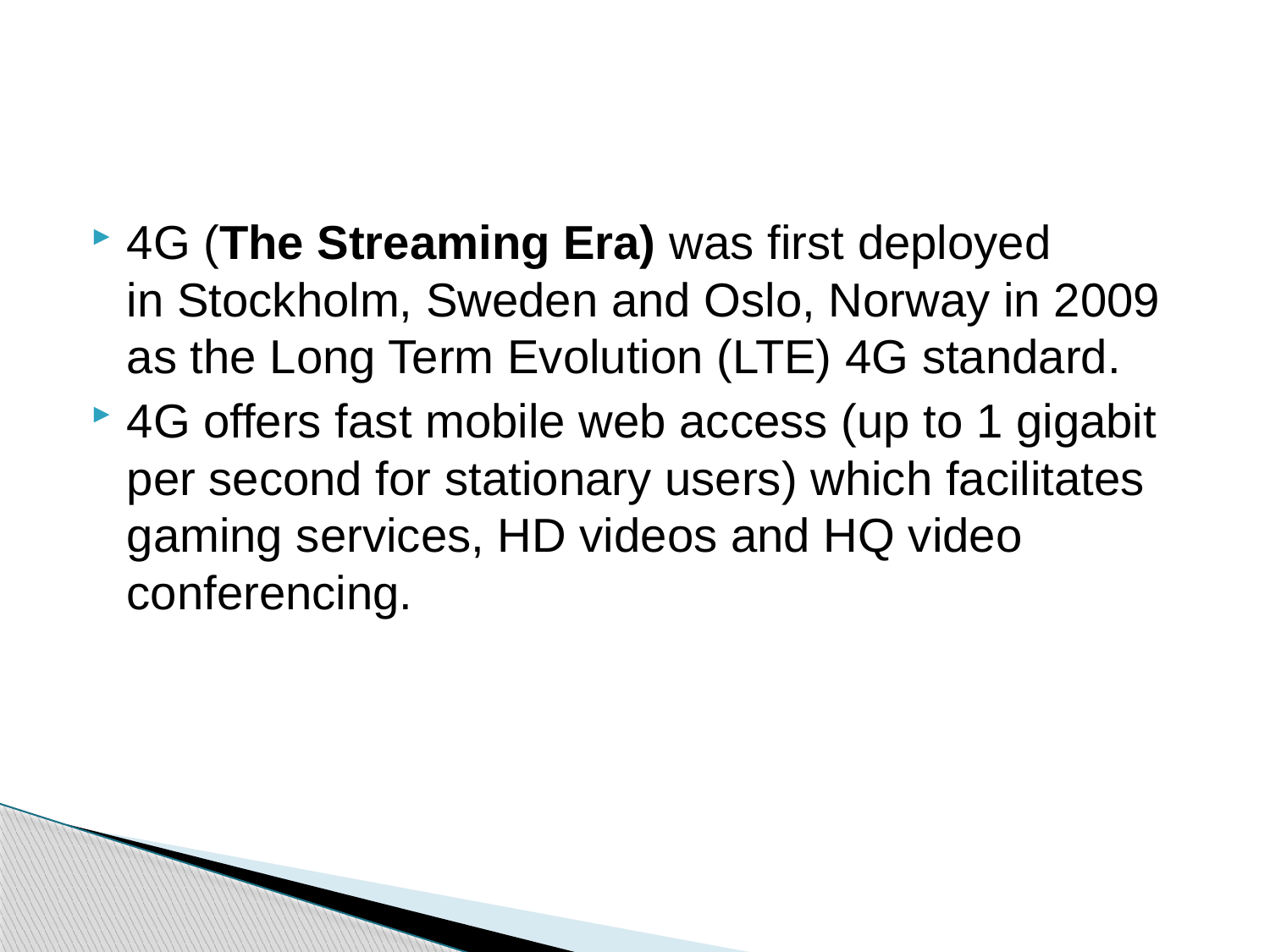

#
4G (The Streaming Era) was first deployed in Stockholm, Sweden and Oslo, Norway in 2009 as the Long Term Evolution (LTE) 4G standard.
4G offers fast mobile web access (up to 1 gigabit per second for stationary users) which facilitates gaming services, HD videos and HQ video conferencing.